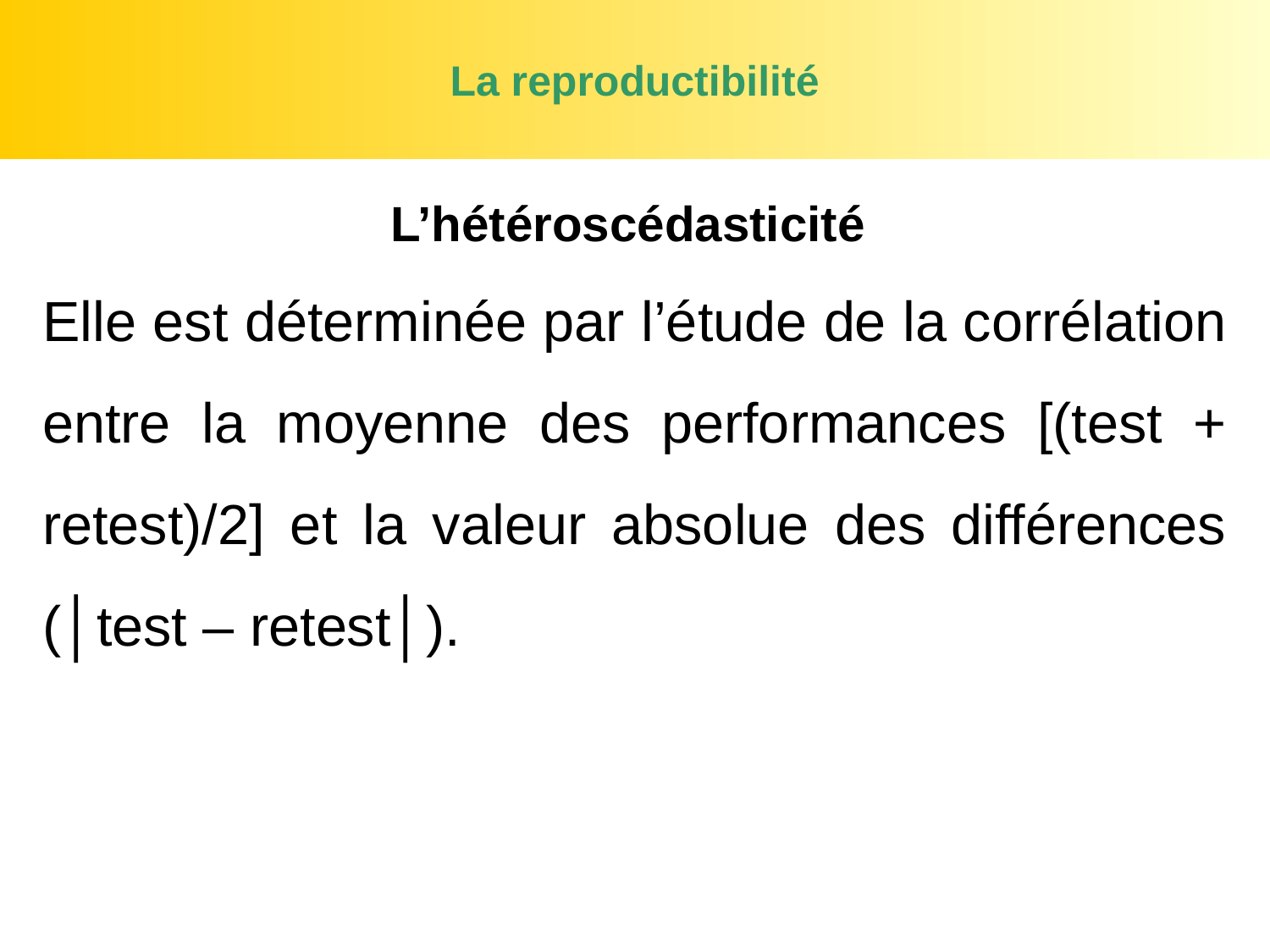

La reproductibilité
L’hétéroscédasticité
Elle est déterminée par l’étude de la corrélation entre la moyenne des performances [(test + retest)/2] et la valeur absolue des différences (│test – retest│).